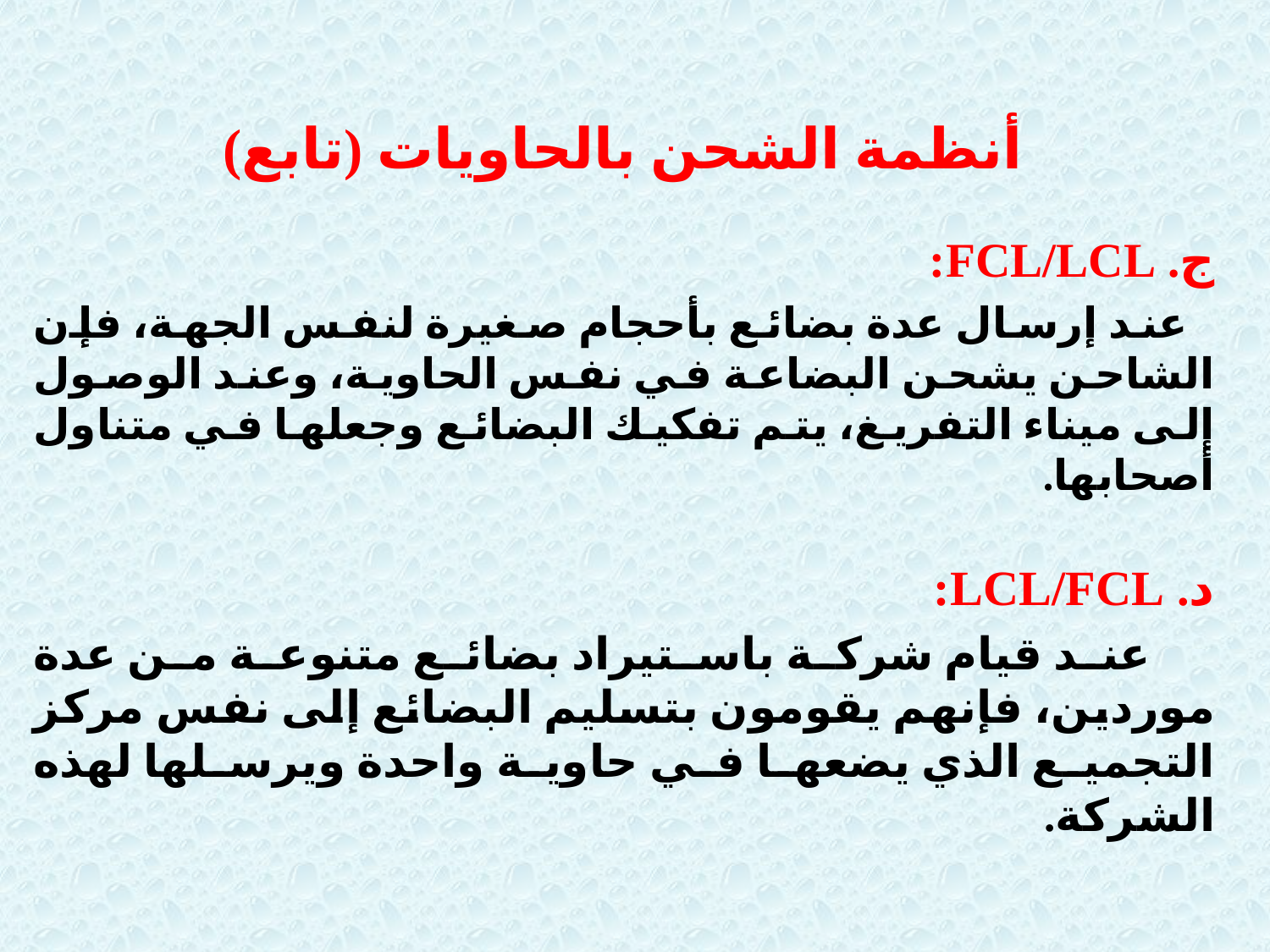

أنظمة الشحن بالحاويات (تابع)
ج. FCL/LCL:
عند إرسال عدة بضائع بأحجام صغيرة لنفس الجهة، فإن الشاحن يشحن البضاعة في نفس الحاوية، وعند الوصول إلى ميناء التفريغ، يتم تفكيك البضائع وجعلها في متناول أصحابها.
د. LCL/FCL:
    عند قيام شركة باستيراد بضائع متنوعة من عدة موردين، فإنهم يقومون بتسليم البضائع إلى نفس مركز التجميع الذي يضعها في حاوية واحدة ويرسلها لهذه الشركة.